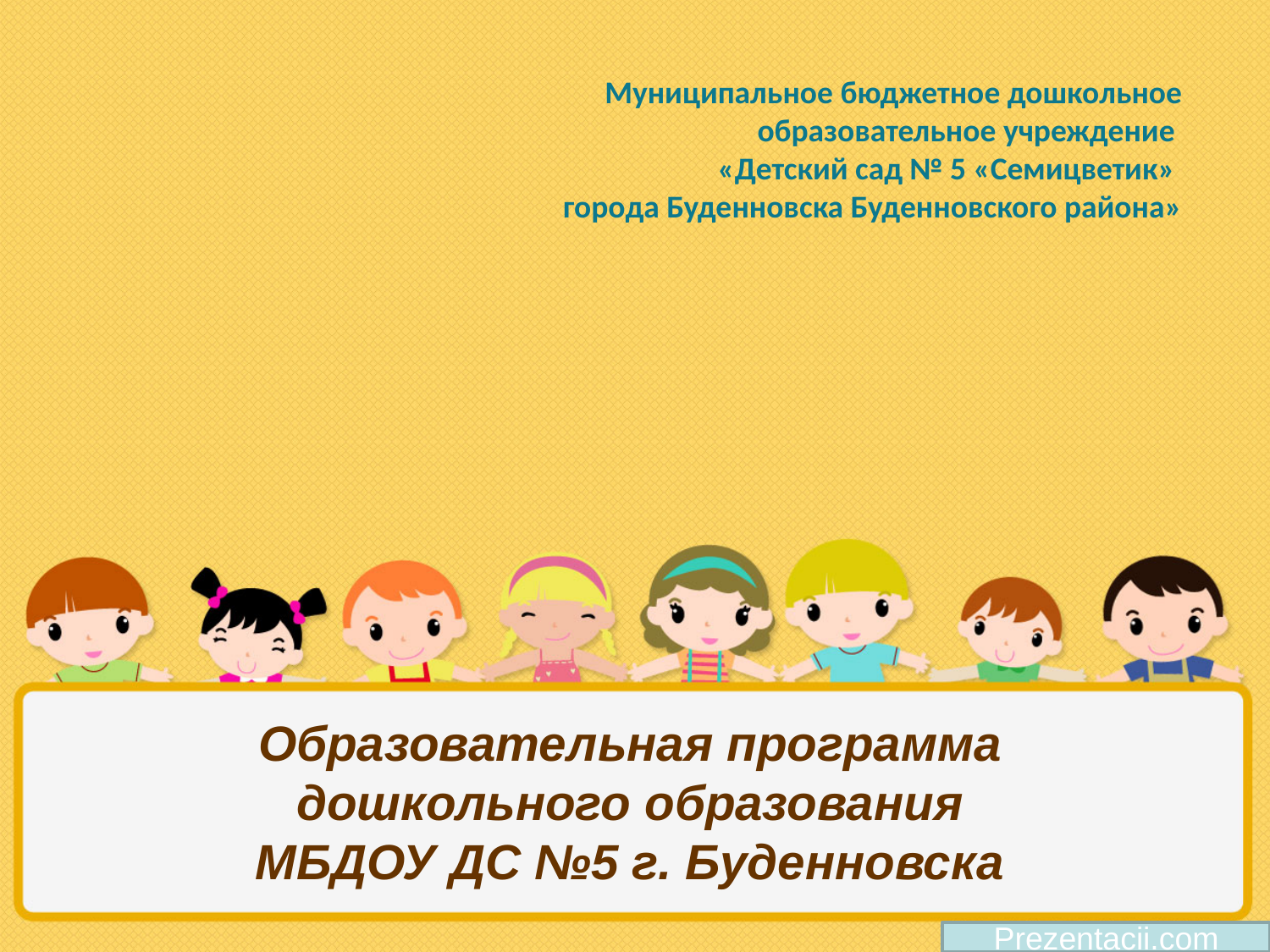

Муниципальное бюджетное дошкольное образовательное учреждение
«Детский сад № 5 «Семицветик»
города Буденновска Буденновского района»
# Образовательная программа дошкольного образования МБДОУ ДС №5 г. Буденновска
Prezentacii.com